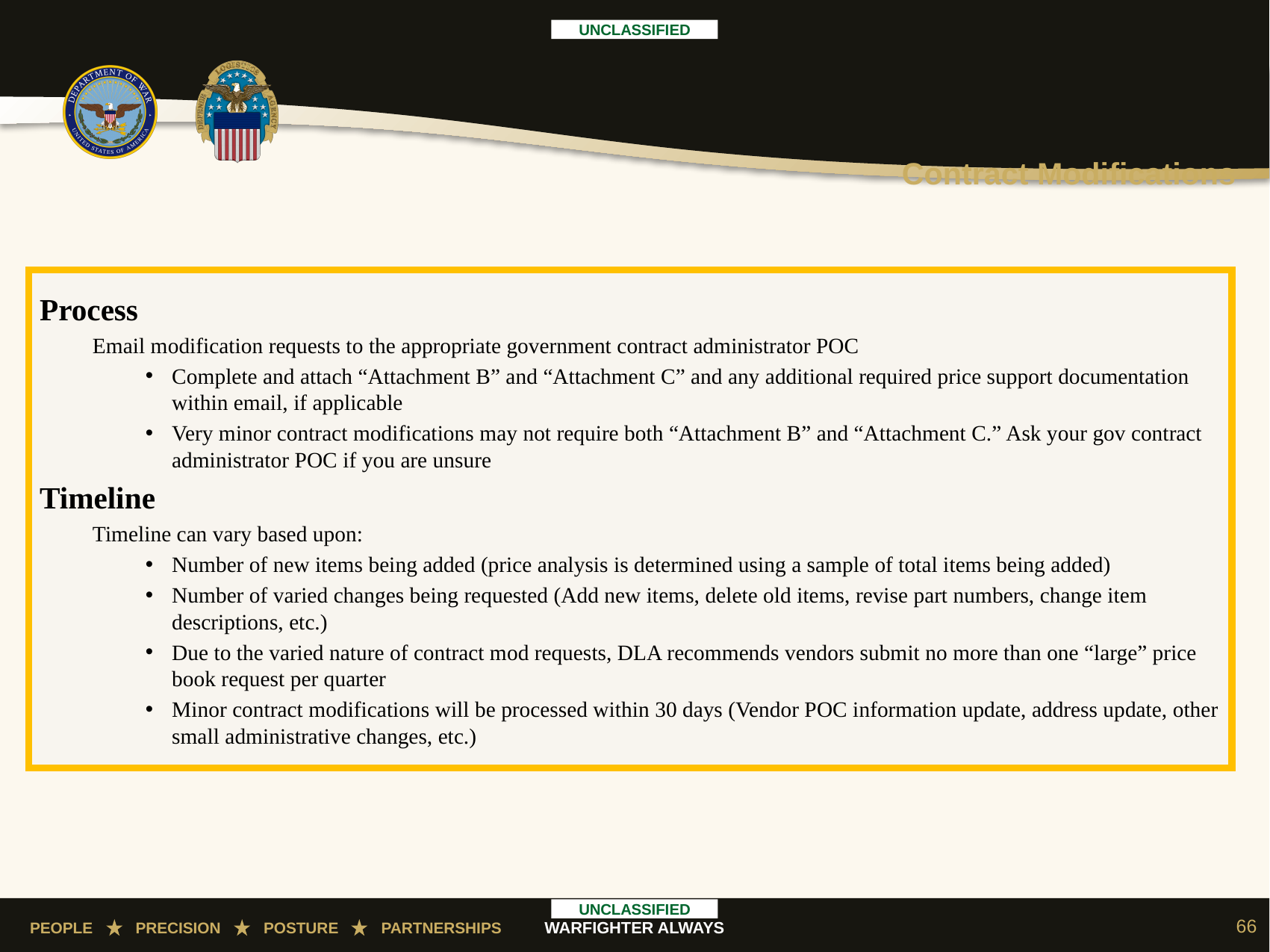

# Contract Modifications
Process
Email modification requests to the appropriate government contract administrator POC
Complete and attach “Attachment B” and “Attachment C” and any additional required price support documentation within email, if applicable
Very minor contract modifications may not require both “Attachment B” and “Attachment C.” Ask your gov contract administrator POC if you are unsure
Timeline
Timeline can vary based upon:
Number of new items being added (price analysis is determined using a sample of total items being added)
Number of varied changes being requested (Add new items, delete old items, revise part numbers, change item descriptions, etc.)
Due to the varied nature of contract mod requests, DLA recommends vendors submit no more than one “large” price book request per quarter
Minor contract modifications will be processed within 30 days (Vendor POC information update, address update, other small administrative changes, etc.)